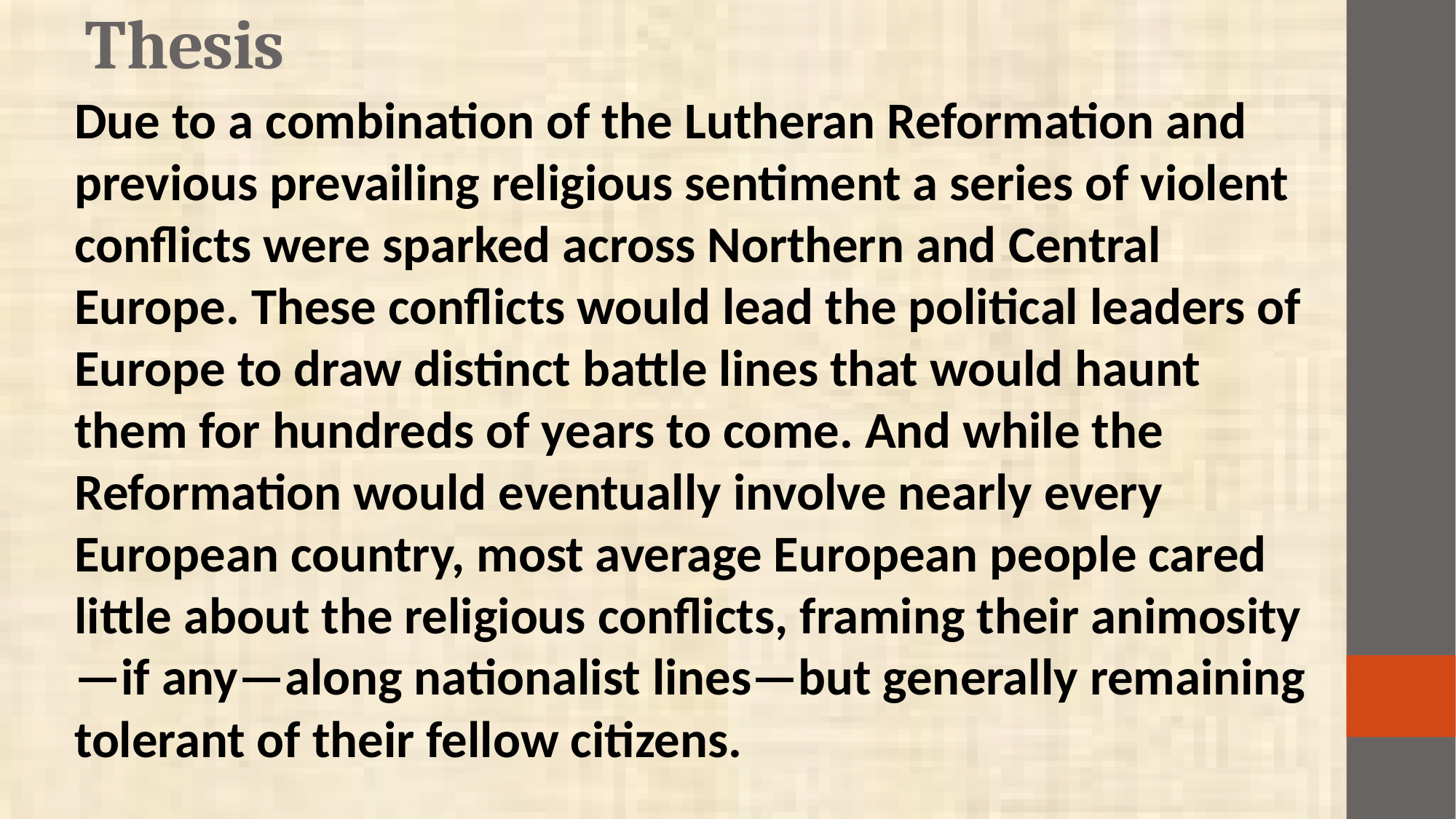

# Thesis
Due to a combination of the Lutheran Reformation and previous prevailing religious sentiment a series of violent conflicts were sparked across Northern and Central Europe. These conflicts would lead the political leaders of Europe to draw distinct battle lines that would haunt them for hundreds of years to come. And while the Reformation would eventually involve nearly every European country, most average European people cared little about the religious conflicts, framing their animosity—if any—along nationalist lines—but generally remaining tolerant of their fellow citizens.